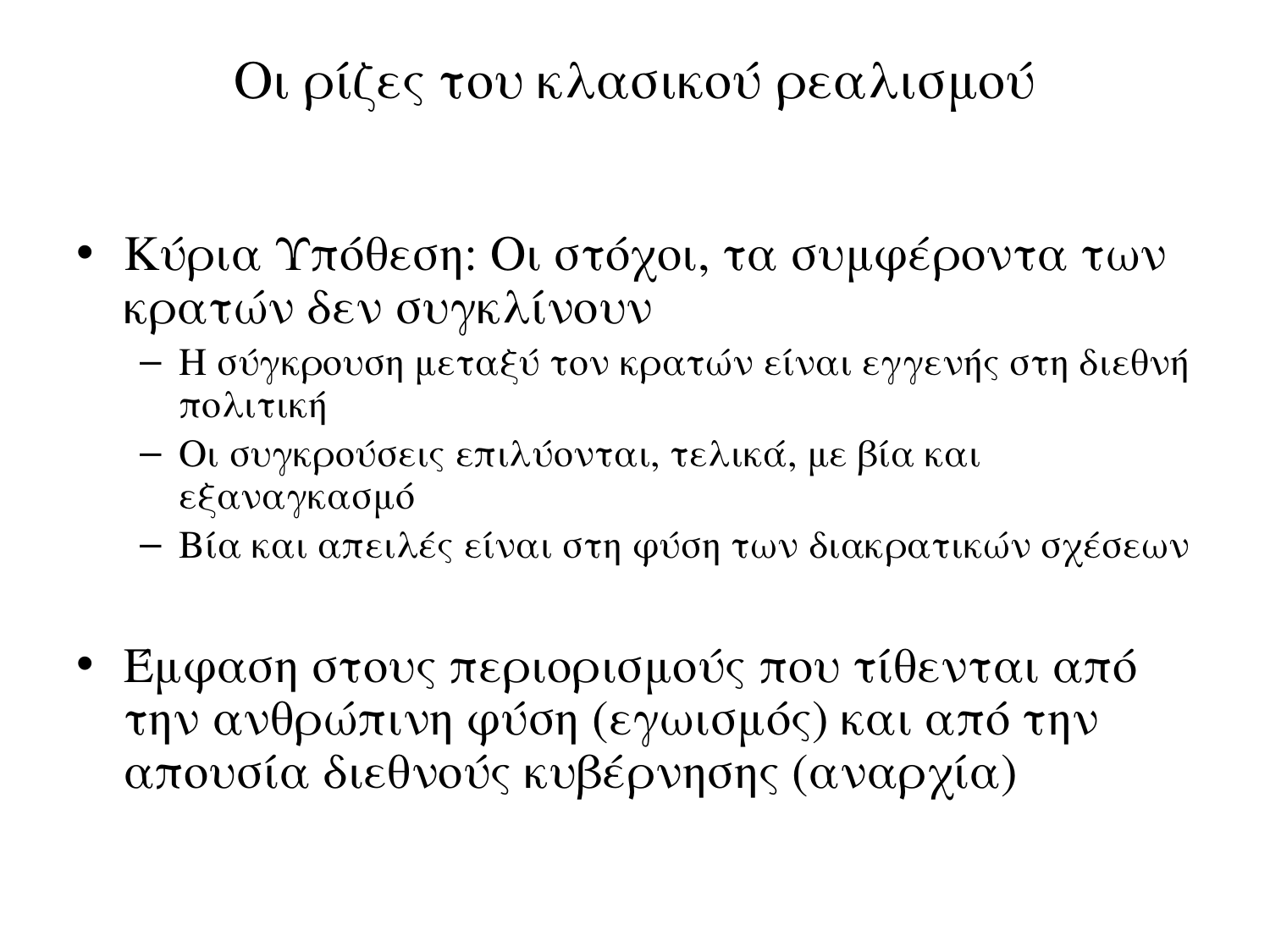

# Οι ρίζες του κλασικού ρεαλισμού

Κύρια Υπόθεση: Οι στόχοι, τα συμφέροντα των κρατών δεν συγκλίνουν
Η σύγκρουση μεταξύ τον κρατών είναι εγγενής στη διεθνή πολιτική
Οι συγκρούσεις επιλύονται, τελικά, με βία και εξαναγκασμό
Βία και απειλές είναι στη φύση των διακρατικών σχέσεων

Έμφαση στους περιορισμούς που τίθενται από την ανθρώπινη φύση (εγωισμός) και από την απουσία διεθνούς κυβέρνησης (αναρχία)